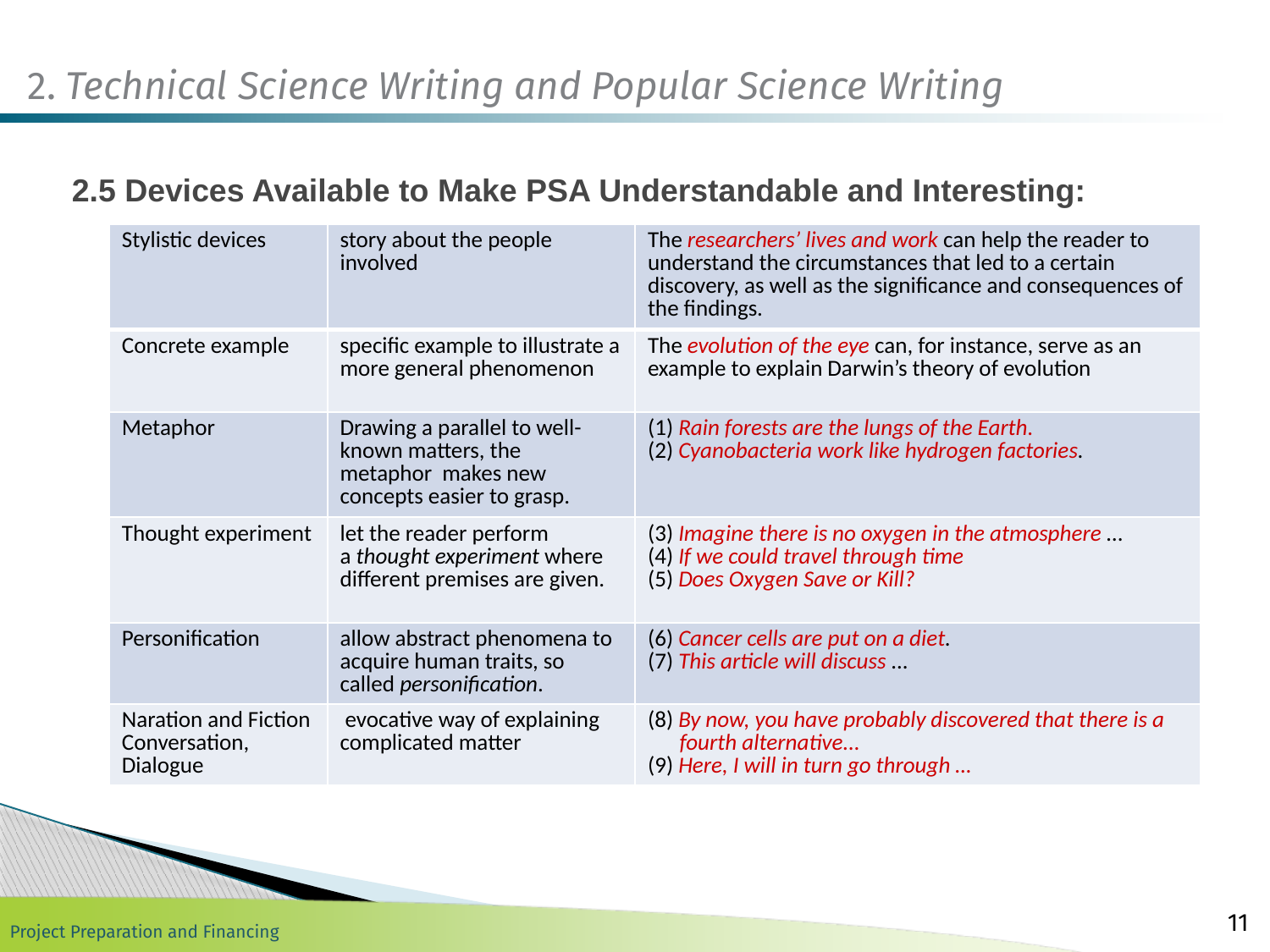

2. Technical Science Writing and Popular Science Writing

2.5 Devices Available to Make PSA Understandable and Interesting:
| Stylistic devices | story about the people involved | The researchers’ lives and work can help the reader to understand the circumstances that led to a certain discovery, as well as the significance and consequences of the findings. |
| --- | --- | --- |
| Concrete example | specific example to illustrate a more general phenomenon | The evolution of the eye can, for instance, serve as an example to explain Darwin’s theory of evolution |
| Metaphor | Drawing a parallel to well-known matters, the metaphor  makes new concepts easier to grasp. | (1) Rain forests are the lungs of the Earth. (2) Cyanobacteria work like hydrogen factories. |
| Thought experiment | let the reader perform a thought experiment where different premises are given. | (3) Imagine there is no oxygen in the atmosphere … (4) If we could travel through time (5) Does Oxygen Save or Kill? |
| Personification | allow abstract phenomena to acquire human traits, so called personification. | (6) Cancer cells are put on a diet. (7) This article will discuss ... |
| Naration and Fiction Conversation, Dialogue | evocative way of explaining complicated matter | (8) By now, you have probably discovered that there is a fourth alternative... (9) Here, I will in turn go through … |
11